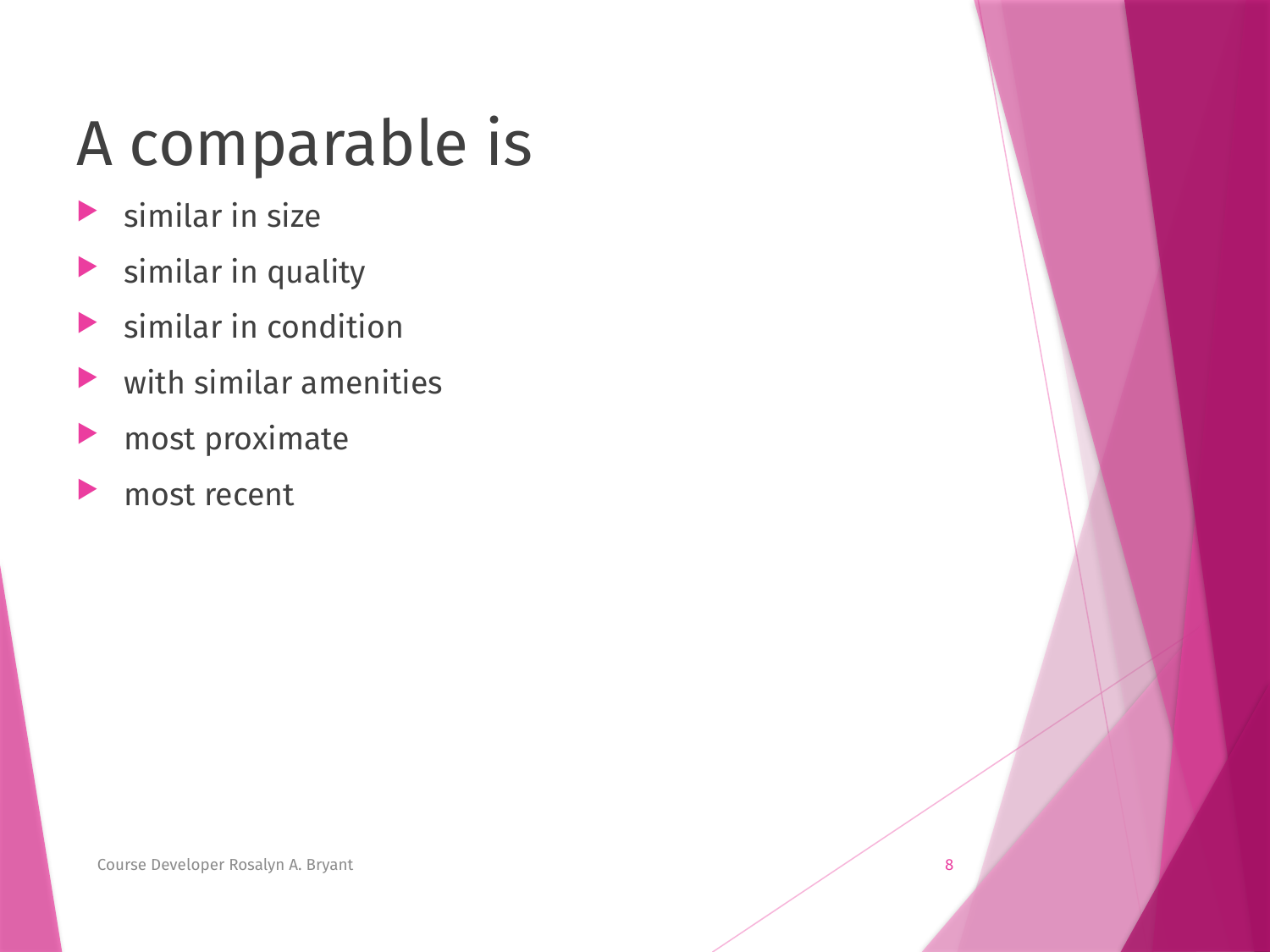

A comparable is
similar in size
similar in quality
similar in condition
with similar amenities
most proximate
most recent
Course Developer Rosalyn A. Bryant
8